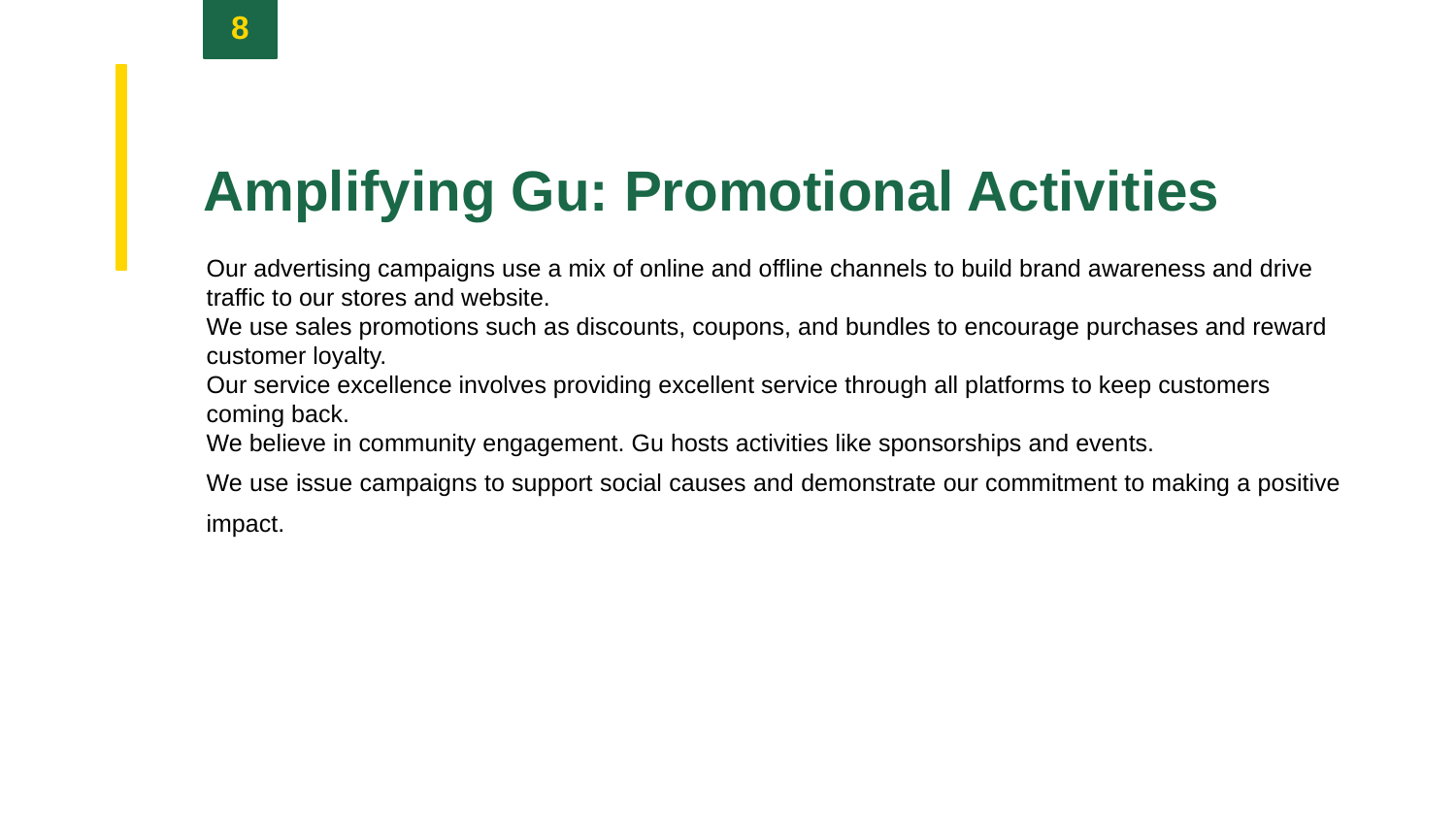

8

Amplifying Gu: Promotional Activities
Our advertising campaigns use a mix of online and offline channels to build brand awareness and drive traffic to our stores and website.
We use sales promotions such as discounts, coupons, and bundles to encourage purchases and reward customer loyalty.
Our service excellence involves providing excellent service through all platforms to keep customers coming back.
We believe in community engagement. Gu hosts activities like sponsorships and events.
We use issue campaigns to support social causes and demonstrate our commitment to making a positive impact.